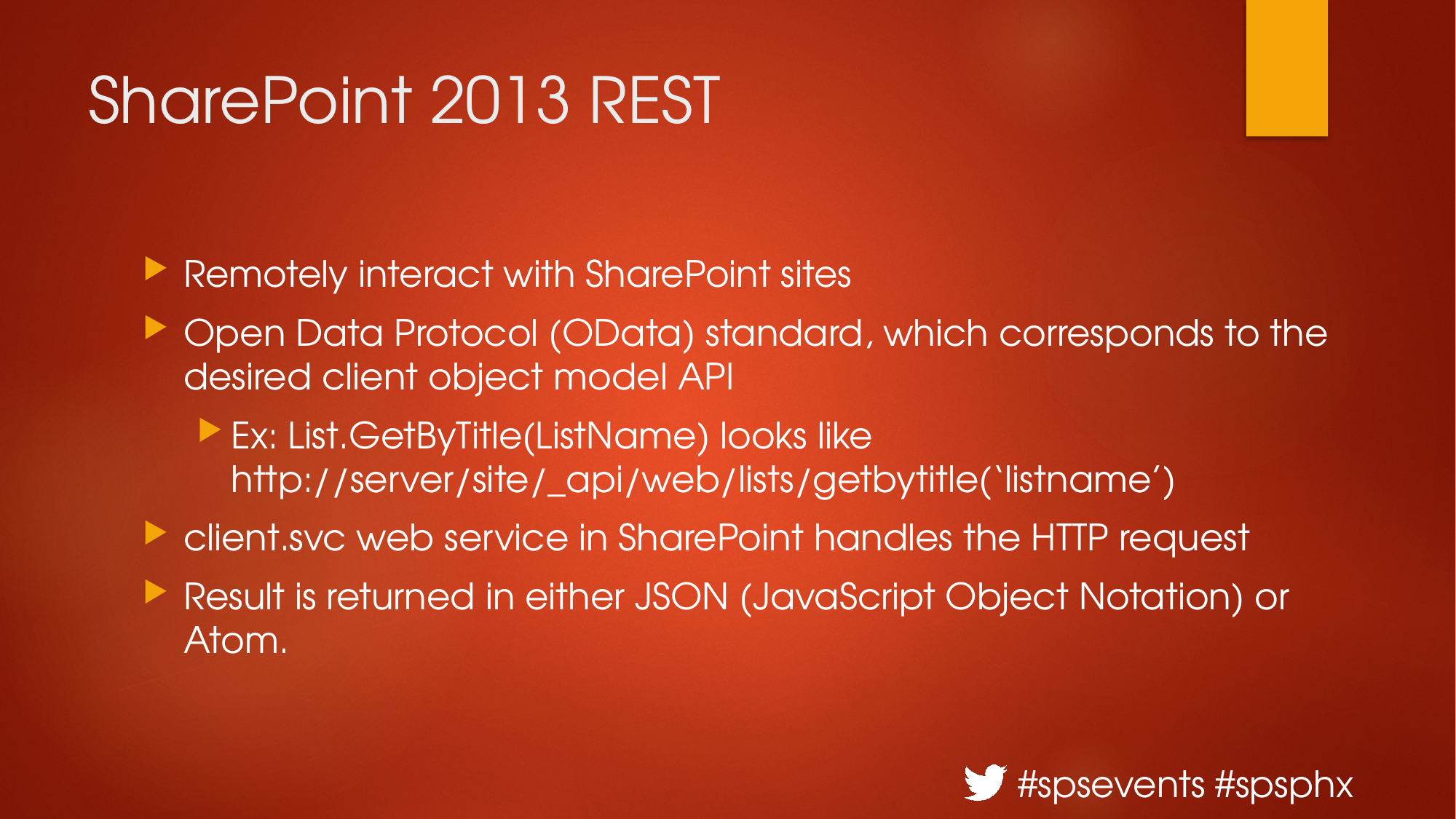

# SharePoint 2013 REST
Remotely interact with SharePoint sites
Open Data Protocol (OData) standard, which corresponds to the desired client object model API
Ex: List.GetByTitle(ListName) looks like
http://server/site/_api/web/lists/getbytitle(‘listname’)
client.svc web service in SharePoint handles the HTTP request
Result is returned in either JSON (JavaScript Object Notation) or Atom.